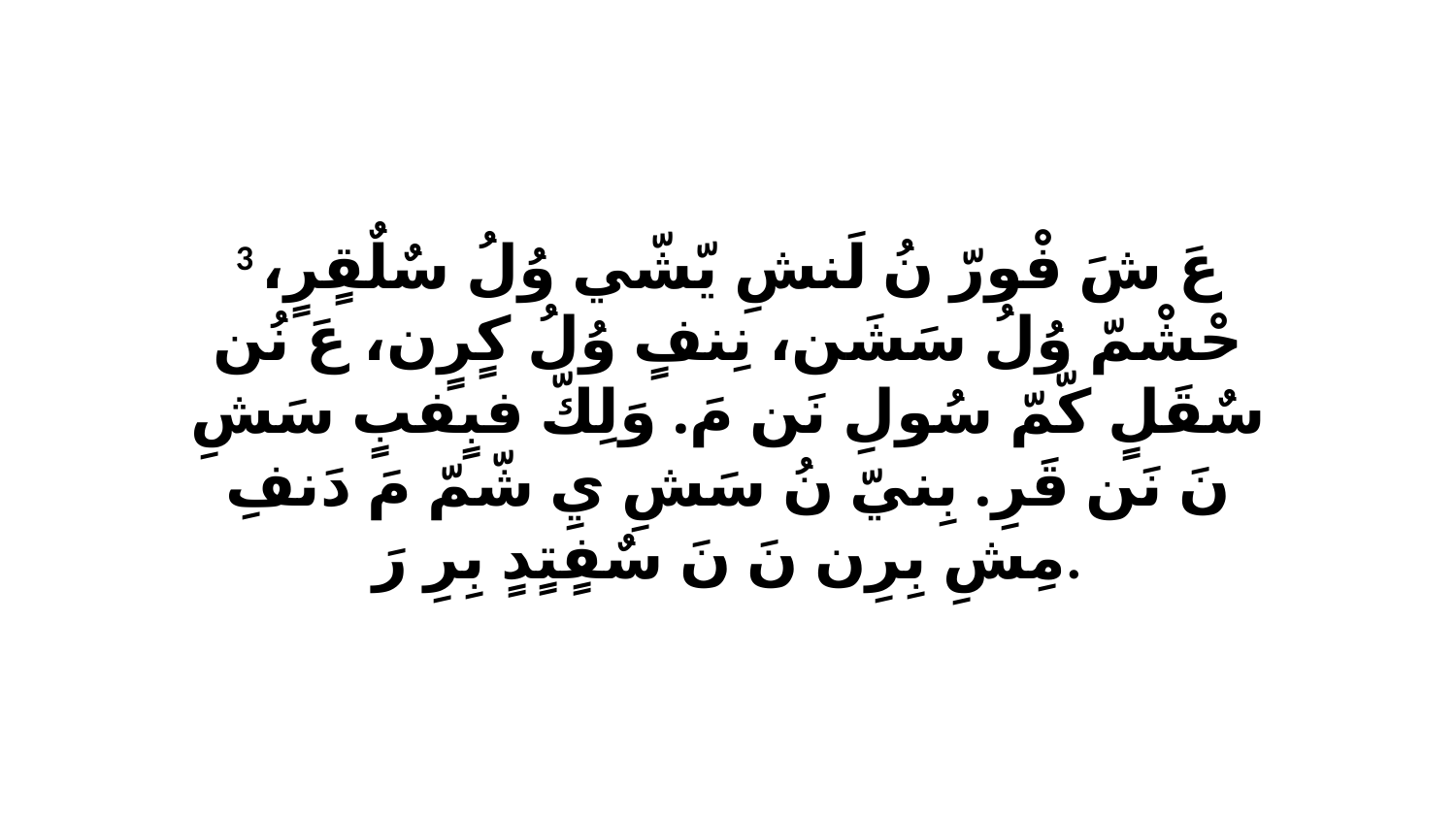

3 عَ شَ فْورّ نُ لَنشِ يّشّي وُلُ سٌلٌقٍرٍ، حْشْمّ وُلُ سَشَن، نِنفٍ وُلُ كٍرٍن، عَ نُن سٌقَلٍ كّمّ سُولِ نَن مَ. وَلِكّ فبٍفبٍ سَشِ نَ نَن قَرِ. بِنيّ نُ سَشِ يِ شّمّ مَ دَنفِ مِشِ بِرِن نَ نَ سٌفٍتٍدٍ بِرِ رَ.